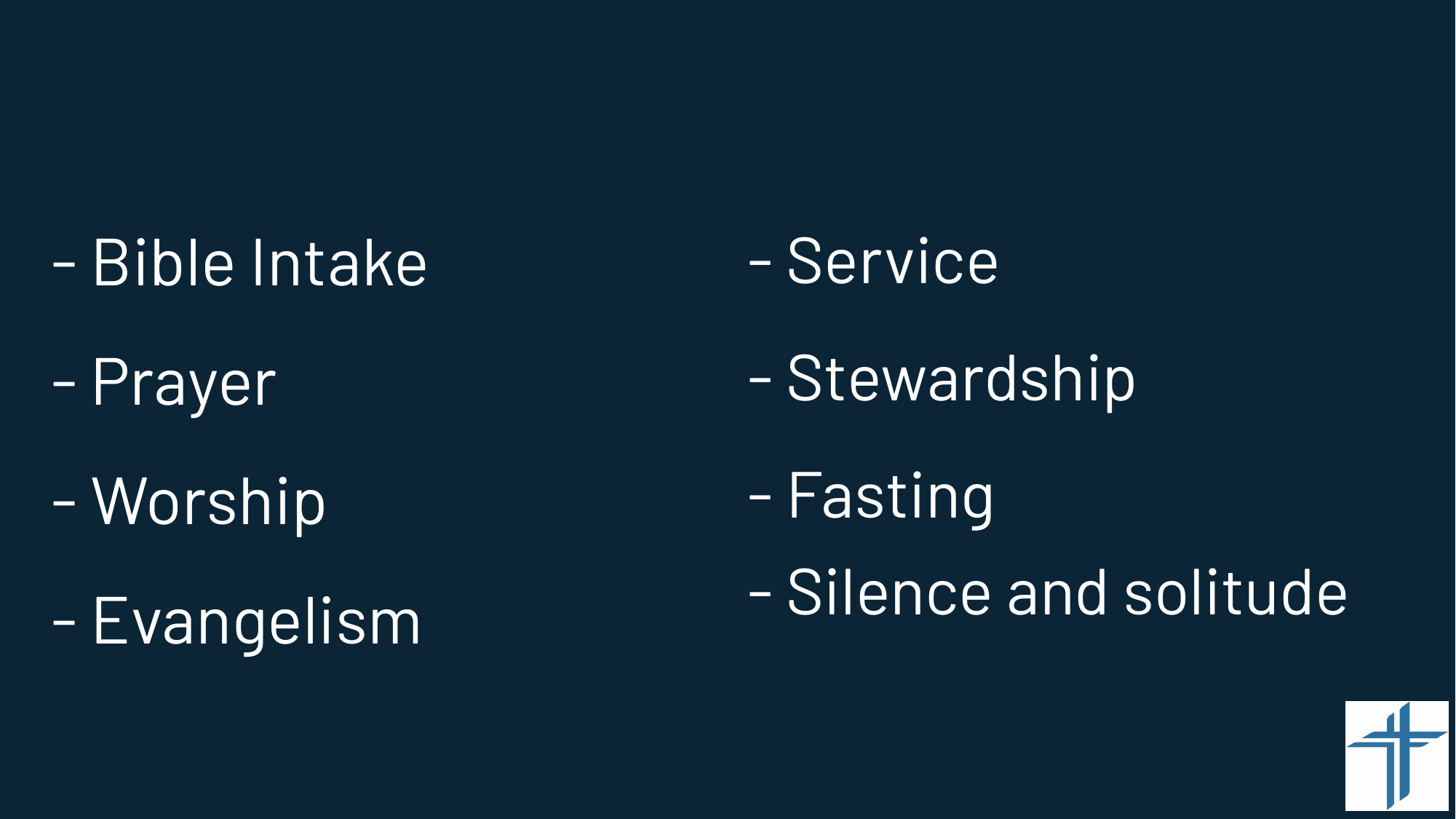

#
- Service
- Stewardship
- Fasting
- Silence and solitude

- Bible Intake
- Prayer
- Worship
- Evangelism